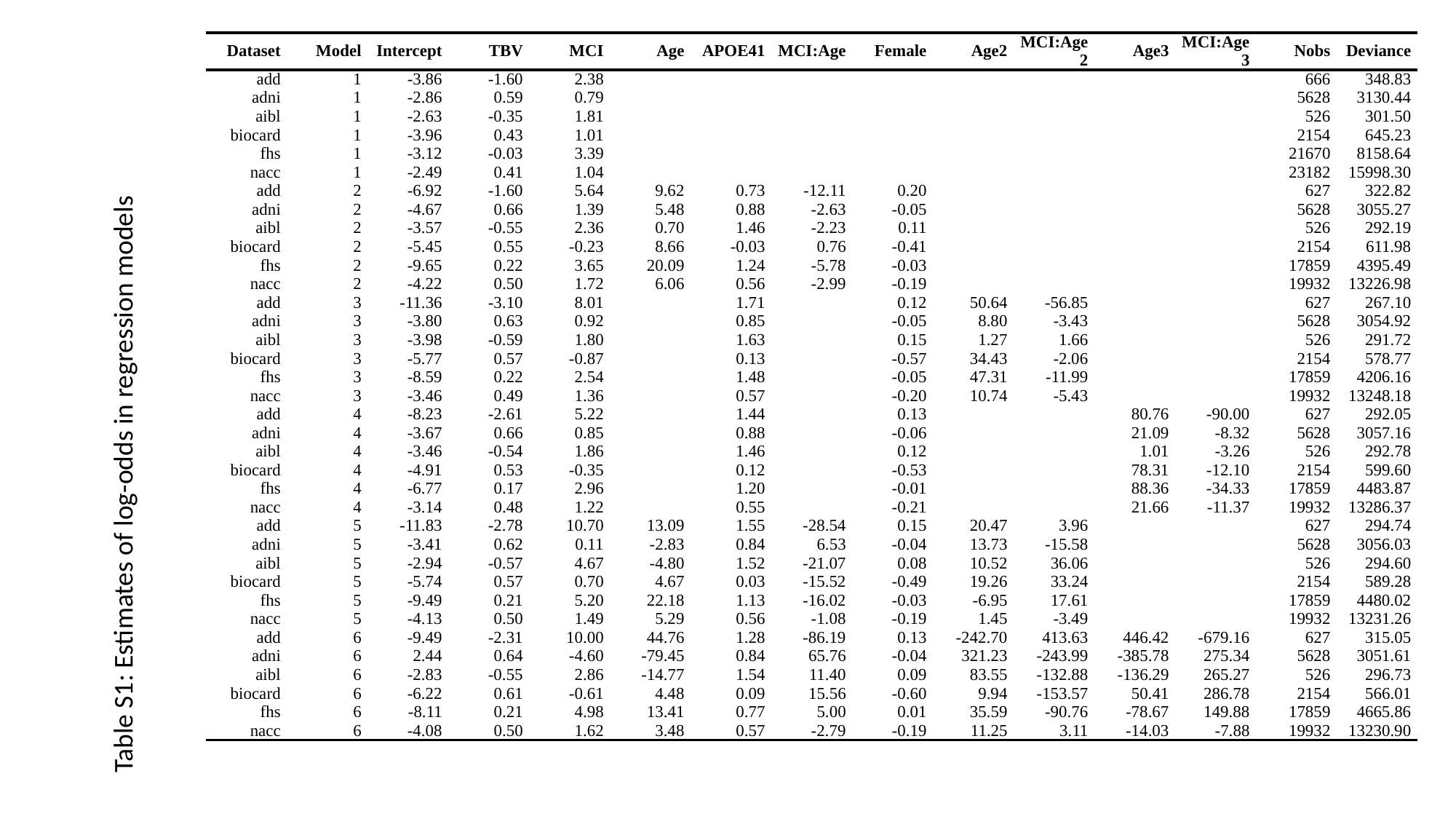

| Dataset | Model | Intercept | TBV | MCI | Age | APOE41 | MCI:Age | Female | Age2 | MCI:Age2 | Age3 | MCI:Age3 | Nobs | Deviance |
| --- | --- | --- | --- | --- | --- | --- | --- | --- | --- | --- | --- | --- | --- | --- |
| add | 1 | -3.86 | -1.60 | 2.38 |  |  |  |  |  |  |  |  | 666 | 348.83 |
| adni | 1 | -2.86 | 0.59 | 0.79 |  |  |  |  |  |  |  |  | 5628 | 3130.44 |
| aibl | 1 | -2.63 | -0.35 | 1.81 |  |  |  |  |  |  |  |  | 526 | 301.50 |
| biocard | 1 | -3.96 | 0.43 | 1.01 |  |  |  |  |  |  |  |  | 2154 | 645.23 |
| fhs | 1 | -3.12 | -0.03 | 3.39 |  |  |  |  |  |  |  |  | 21670 | 8158.64 |
| nacc | 1 | -2.49 | 0.41 | 1.04 |  |  |  |  |  |  |  |  | 23182 | 15998.30 |
| add | 2 | -6.92 | -1.60 | 5.64 | 9.62 | 0.73 | -12.11 | 0.20 |  |  |  |  | 627 | 322.82 |
| adni | 2 | -4.67 | 0.66 | 1.39 | 5.48 | 0.88 | -2.63 | -0.05 |  |  |  |  | 5628 | 3055.27 |
| aibl | 2 | -3.57 | -0.55 | 2.36 | 0.70 | 1.46 | -2.23 | 0.11 |  |  |  |  | 526 | 292.19 |
| biocard | 2 | -5.45 | 0.55 | -0.23 | 8.66 | -0.03 | 0.76 | -0.41 |  |  |  |  | 2154 | 611.98 |
| fhs | 2 | -9.65 | 0.22 | 3.65 | 20.09 | 1.24 | -5.78 | -0.03 |  |  |  |  | 17859 | 4395.49 |
| nacc | 2 | -4.22 | 0.50 | 1.72 | 6.06 | 0.56 | -2.99 | -0.19 |  |  |  |  | 19932 | 13226.98 |
| add | 3 | -11.36 | -3.10 | 8.01 |  | 1.71 |  | 0.12 | 50.64 | -56.85 |  |  | 627 | 267.10 |
| adni | 3 | -3.80 | 0.63 | 0.92 |  | 0.85 |  | -0.05 | 8.80 | -3.43 |  |  | 5628 | 3054.92 |
| aibl | 3 | -3.98 | -0.59 | 1.80 |  | 1.63 |  | 0.15 | 1.27 | 1.66 |  |  | 526 | 291.72 |
| biocard | 3 | -5.77 | 0.57 | -0.87 |  | 0.13 |  | -0.57 | 34.43 | -2.06 |  |  | 2154 | 578.77 |
| fhs | 3 | -8.59 | 0.22 | 2.54 |  | 1.48 |  | -0.05 | 47.31 | -11.99 |  |  | 17859 | 4206.16 |
| nacc | 3 | -3.46 | 0.49 | 1.36 |  | 0.57 |  | -0.20 | 10.74 | -5.43 |  |  | 19932 | 13248.18 |
| add | 4 | -8.23 | -2.61 | 5.22 |  | 1.44 |  | 0.13 |  |  | 80.76 | -90.00 | 627 | 292.05 |
| adni | 4 | -3.67 | 0.66 | 0.85 |  | 0.88 |  | -0.06 |  |  | 21.09 | -8.32 | 5628 | 3057.16 |
| aibl | 4 | -3.46 | -0.54 | 1.86 |  | 1.46 |  | 0.12 |  |  | 1.01 | -3.26 | 526 | 292.78 |
| biocard | 4 | -4.91 | 0.53 | -0.35 |  | 0.12 |  | -0.53 |  |  | 78.31 | -12.10 | 2154 | 599.60 |
| fhs | 4 | -6.77 | 0.17 | 2.96 |  | 1.20 |  | -0.01 |  |  | 88.36 | -34.33 | 17859 | 4483.87 |
| nacc | 4 | -3.14 | 0.48 | 1.22 |  | 0.55 |  | -0.21 |  |  | 21.66 | -11.37 | 19932 | 13286.37 |
| add | 5 | -11.83 | -2.78 | 10.70 | 13.09 | 1.55 | -28.54 | 0.15 | 20.47 | 3.96 |  |  | 627 | 294.74 |
| adni | 5 | -3.41 | 0.62 | 0.11 | -2.83 | 0.84 | 6.53 | -0.04 | 13.73 | -15.58 |  |  | 5628 | 3056.03 |
| aibl | 5 | -2.94 | -0.57 | 4.67 | -4.80 | 1.52 | -21.07 | 0.08 | 10.52 | 36.06 |  |  | 526 | 294.60 |
| biocard | 5 | -5.74 | 0.57 | 0.70 | 4.67 | 0.03 | -15.52 | -0.49 | 19.26 | 33.24 |  |  | 2154 | 589.28 |
| fhs | 5 | -9.49 | 0.21 | 5.20 | 22.18 | 1.13 | -16.02 | -0.03 | -6.95 | 17.61 |  |  | 17859 | 4480.02 |
| nacc | 5 | -4.13 | 0.50 | 1.49 | 5.29 | 0.56 | -1.08 | -0.19 | 1.45 | -3.49 |  |  | 19932 | 13231.26 |
| add | 6 | -9.49 | -2.31 | 10.00 | 44.76 | 1.28 | -86.19 | 0.13 | -242.70 | 413.63 | 446.42 | -679.16 | 627 | 315.05 |
| adni | 6 | 2.44 | 0.64 | -4.60 | -79.45 | 0.84 | 65.76 | -0.04 | 321.23 | -243.99 | -385.78 | 275.34 | 5628 | 3051.61 |
| aibl | 6 | -2.83 | -0.55 | 2.86 | -14.77 | 1.54 | 11.40 | 0.09 | 83.55 | -132.88 | -136.29 | 265.27 | 526 | 296.73 |
| biocard | 6 | -6.22 | 0.61 | -0.61 | 4.48 | 0.09 | 15.56 | -0.60 | 9.94 | -153.57 | 50.41 | 286.78 | 2154 | 566.01 |
| fhs | 6 | -8.11 | 0.21 | 4.98 | 13.41 | 0.77 | 5.00 | 0.01 | 35.59 | -90.76 | -78.67 | 149.88 | 17859 | 4665.86 |
| nacc | 6 | -4.08 | 0.50 | 1.62 | 3.48 | 0.57 | -2.79 | -0.19 | 11.25 | 3.11 | -14.03 | -7.88 | 19932 | 13230.90 |
Table S1: Estimates of log-odds in regression models